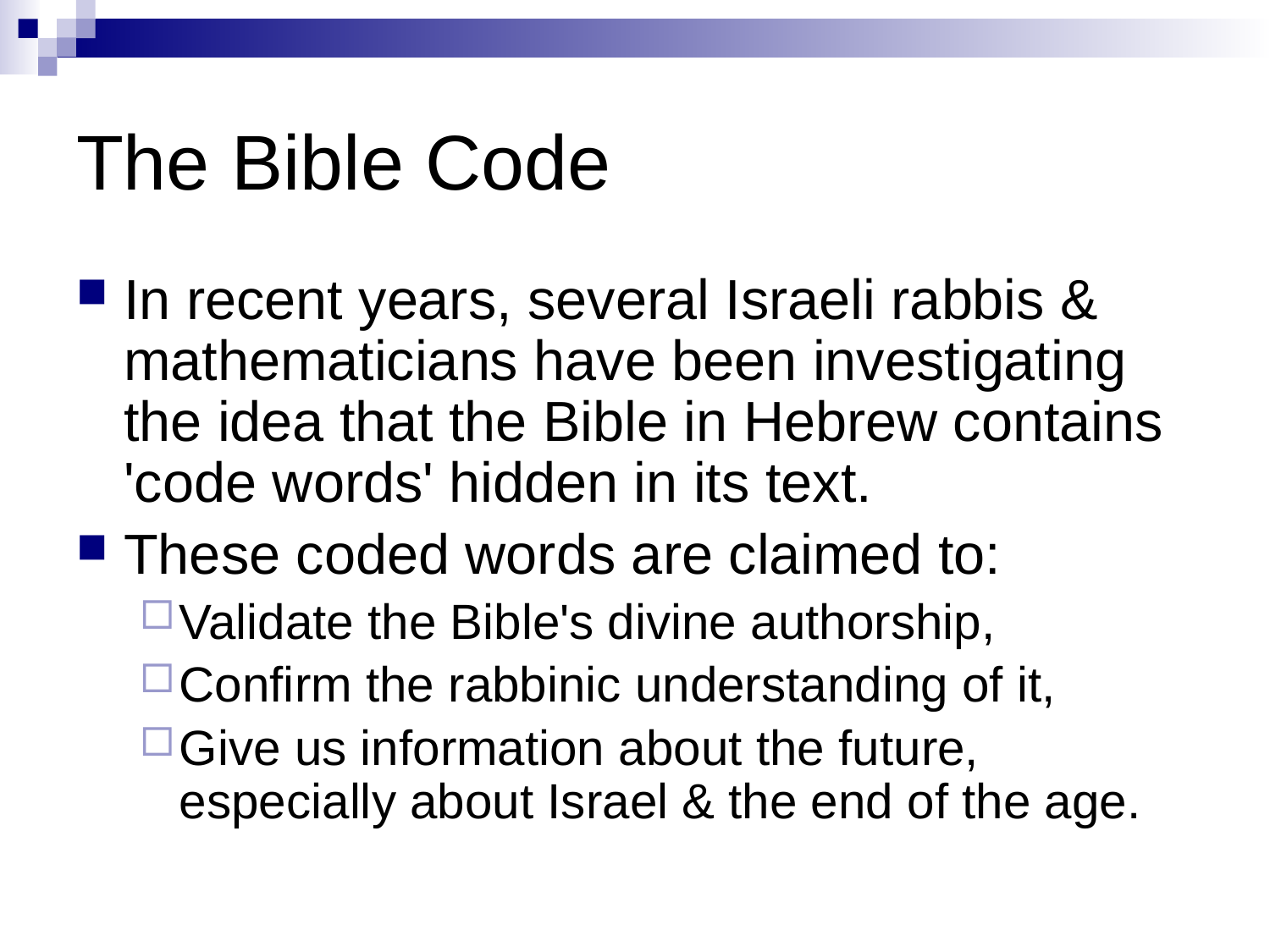

# The Bible Code
In recent years, several Israeli rabbis & mathematicians have been investigating the idea that the Bible in Hebrew contains 'code words' hidden in its text.
These coded words are claimed to:
Validate the Bible's divine authorship,
Confirm the rabbinic understanding of it,
Give us information about the future, especially about Israel & the end of the age.